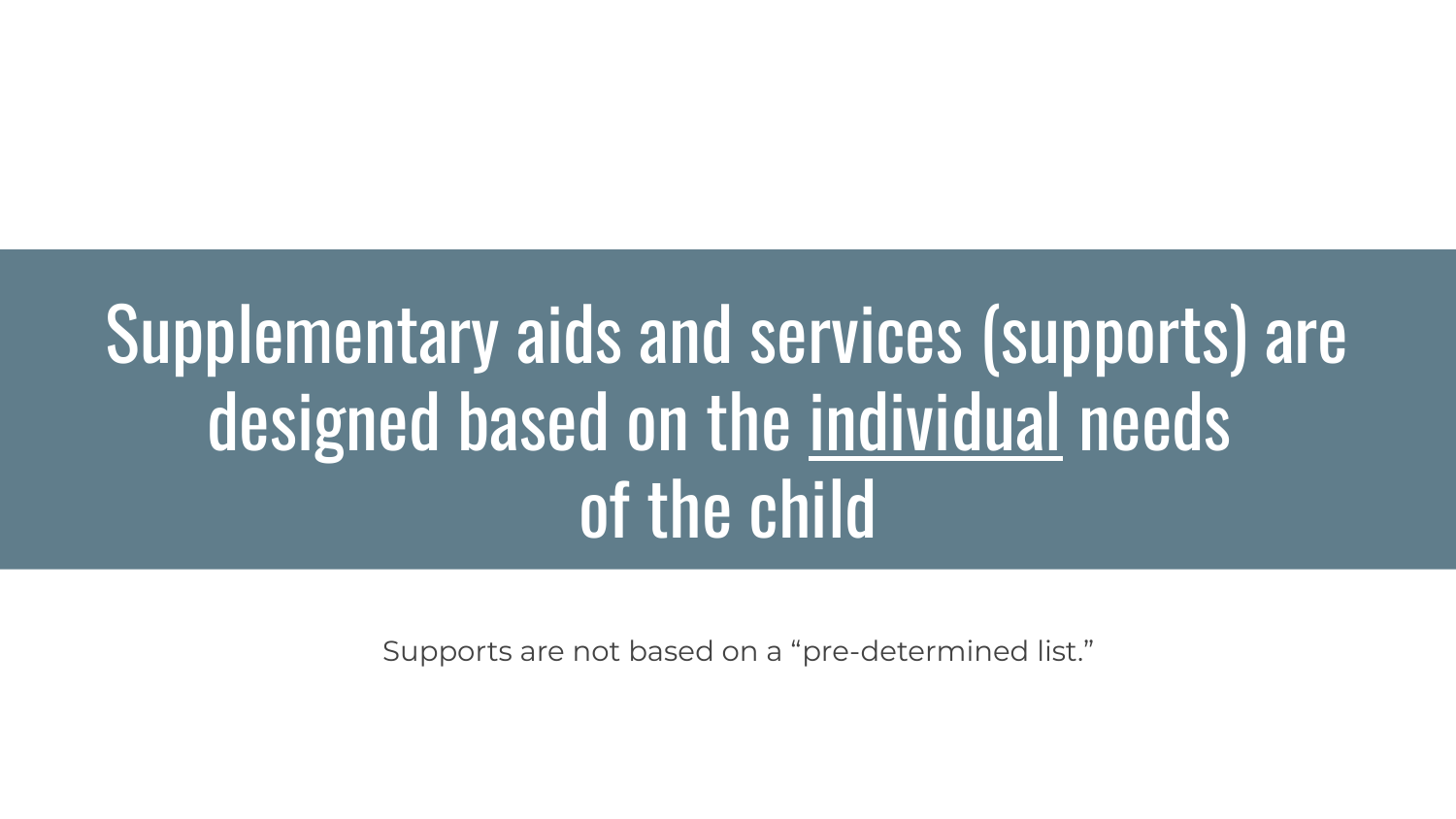

# Supplementary aids and services (supports) are designed based on the individual needs of the child
Supports are not based on a “pre-determined list.”